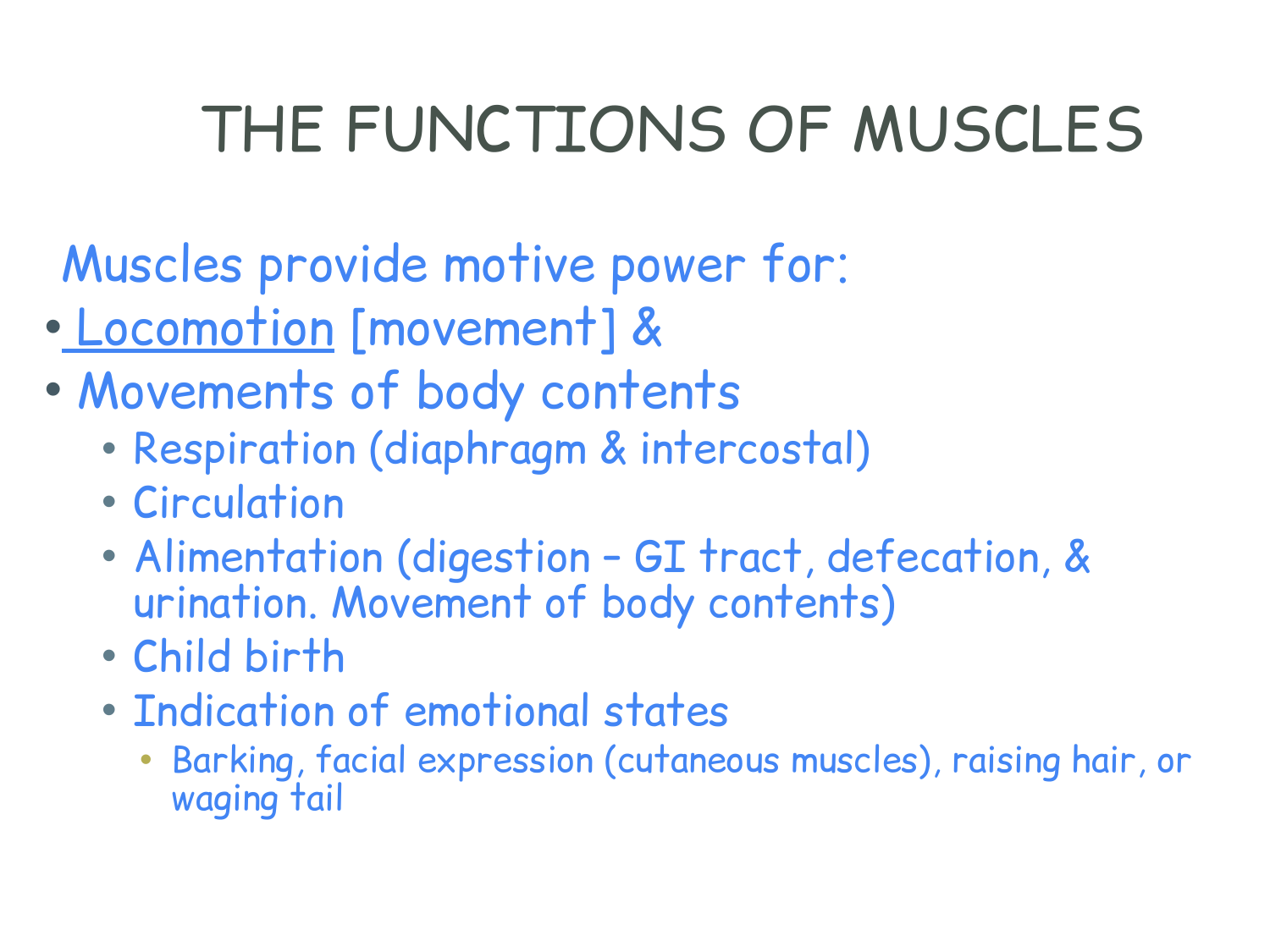

# THE FUNCTIONS OF MUSCLES
Muscles provide motive power for:
 Locomotion [movement] &
 Movements of body contents
Respiration (diaphragm & intercostal)
Circulation
Alimentation (digestion – GI tract, defecation, & urination. Movement of body contents)
Child birth
Indication of emotional states
Barking, facial expression (cutaneous muscles), raising hair, or waging tail